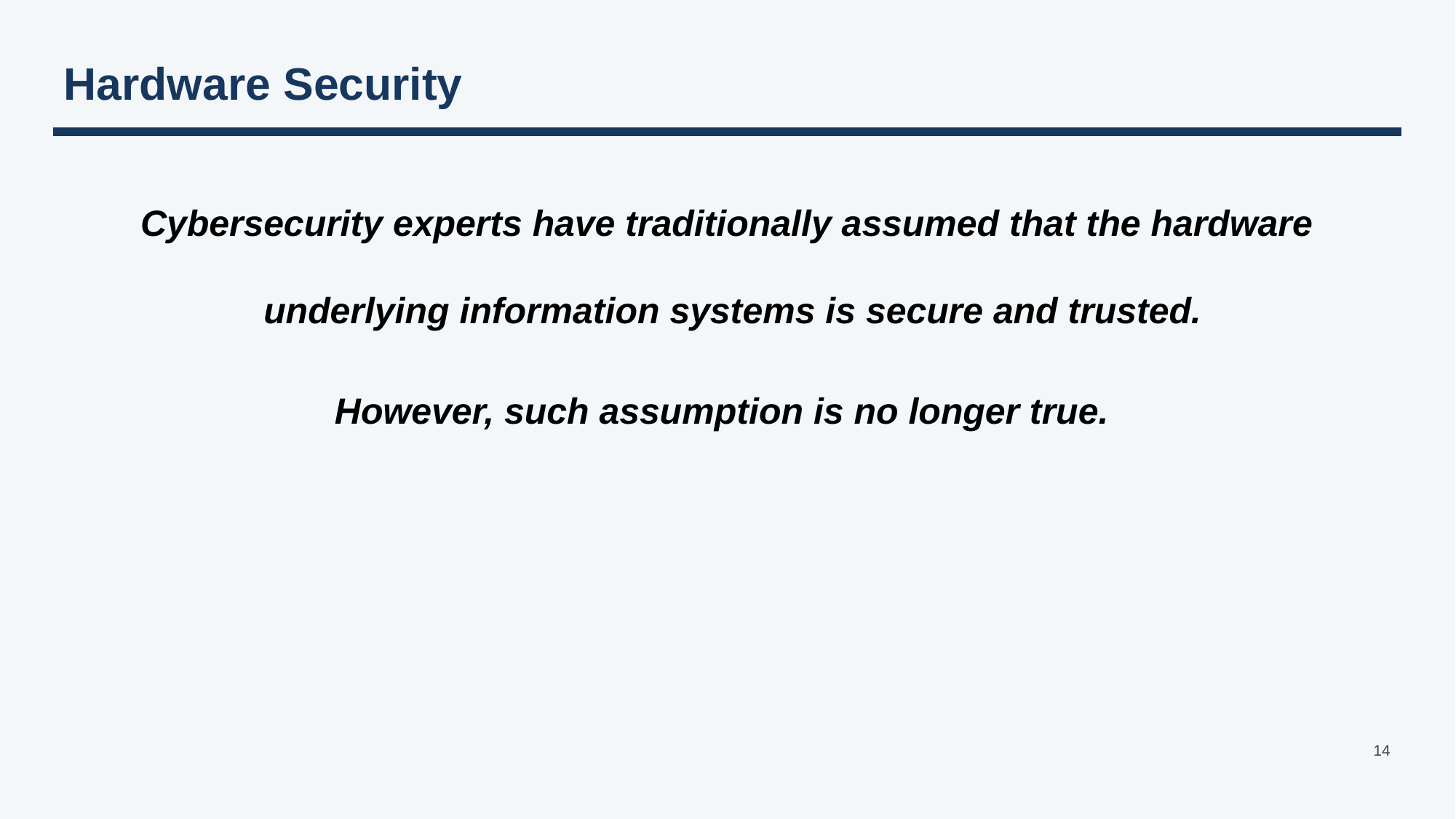

# Hardware Security
Cybersecurity experts have traditionally assumed that the hardware underlying information systems is secure and trusted.
However, such assumption is no longer true.

14